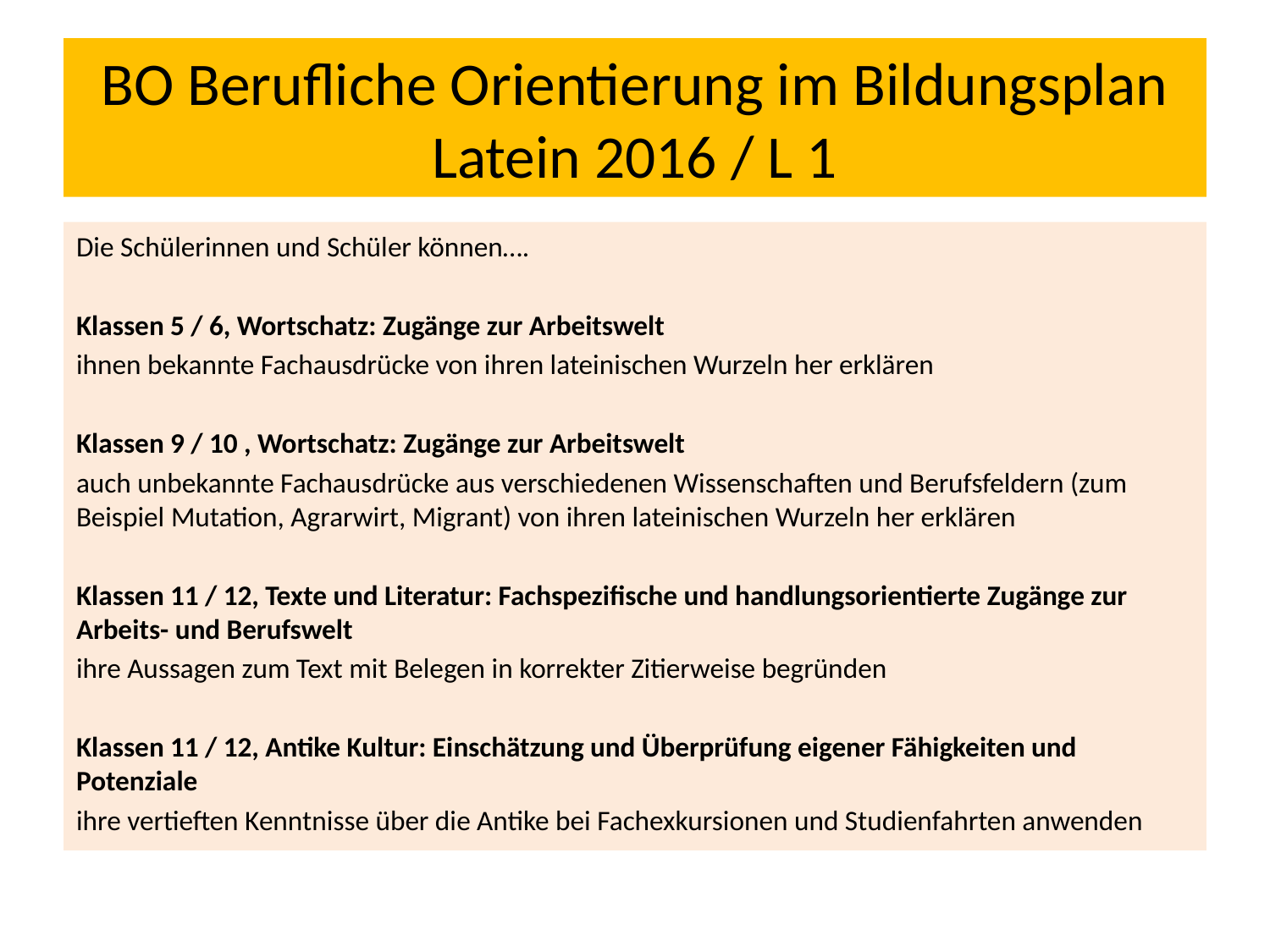

# BO Berufliche Orientierung im Bildungsplan Latein 2016 / L 1
Die Schülerinnen und Schüler können….

Klassen 5 / 6, Wortschatz: Zugänge zur Arbeitswelt
ihnen bekannte Fachausdrücke von ihren lateinischen Wurzeln her erklären

Klassen 9 / 10 , Wortschatz: Zugänge zur Arbeitswelt
auch unbekannte Fachausdrücke aus verschiedenen Wissenschaften und Berufsfeldern (zum Beispiel Mutation, Agrarwirt, Migrant) von ihren lateinischen Wurzeln her erklären

Klassen 11 / 12, Texte und Literatur: Fachspezifische und handlungsorientierte Zugänge zur Arbeits- und Berufswelt
ihre Aussagen zum Text mit Belegen in korrekter Zitierweise begründen

Klassen 11 / 12, Antike Kultur: Einschätzung und Überprüfung eigener Fähigkeiten und Potenziale
ihre vertieften Kenntnisse über die Antike bei Fachexkursionen und Studienfahrten anwenden